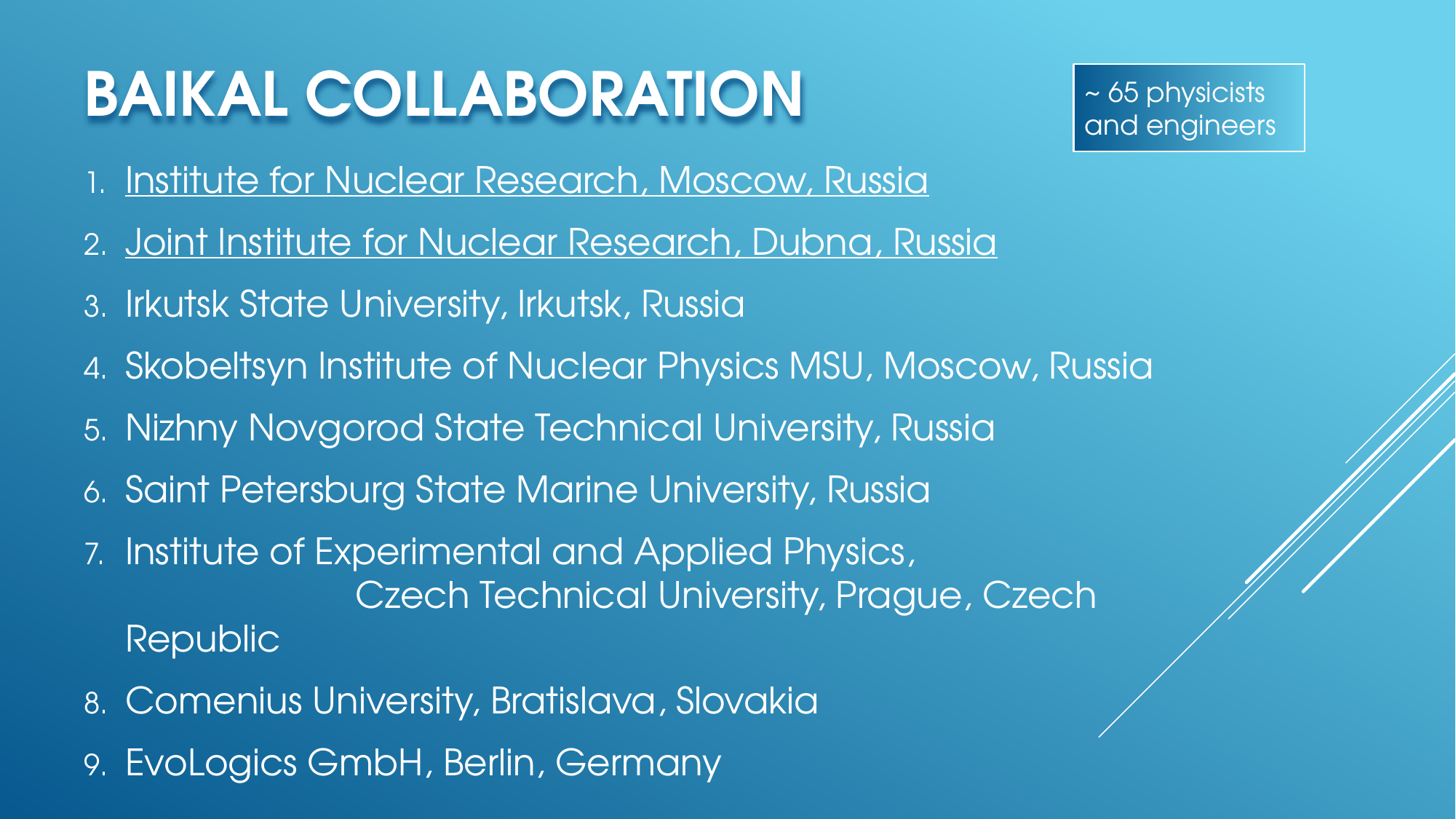

~ 65 physicists
and engineers
# Baikal Collaboration
Institute for Nuclear Research, Moscow, Russia
Joint Institute for Nuclear Research, Dubna, Russia
Irkutsk State University, Irkutsk, Russia
Skobeltsyn Institute of Nuclear Physics MSU, Moscow, Russia
Nizhny Novgorod State Technical University, Russia
Saint Petersburg State Marine University, Russia
Institute of Experimental and Applied Physics,                                                  Czech Technical University, Prague, Czech Republic
Comenius University, Bratislava, Slovakia
EvoLogics GmbH, Berlin, Germany